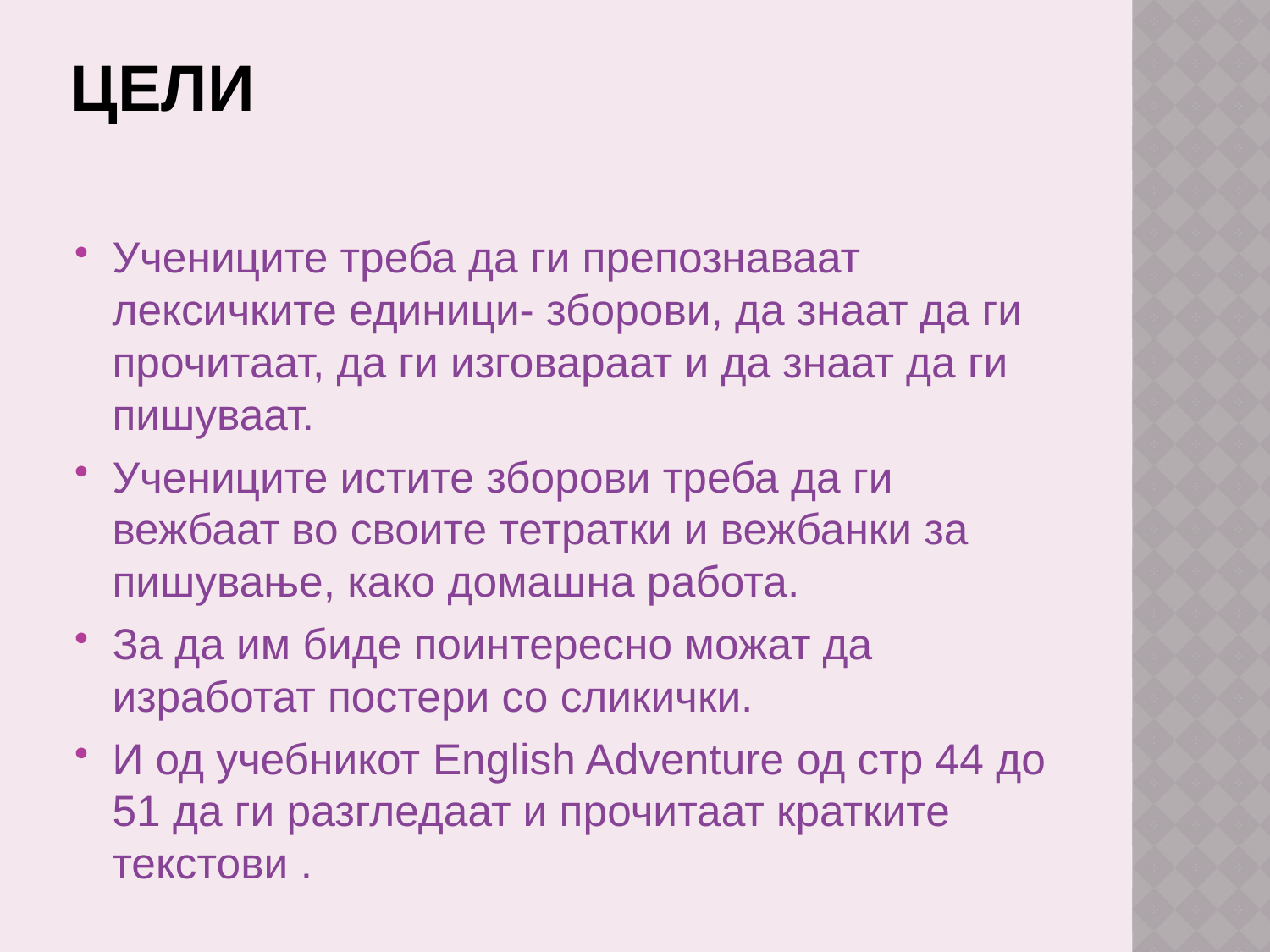

# Цели
Учениците треба да ги препознаваат лексичките единици- зборови, да знаат да ги прочитаат, да ги изговараат и да знаат да ги пишуваат.
Учениците истите зборови треба да ги вежбаат во своите тетратки и вежбанки за пишување, како домашна работа.
За да им биде поинтересно можат да изработат постери со сликички.
И од учебникот English Adventure од стр 44 до 51 да ги разгледаат и прочитаат кратките текстови .